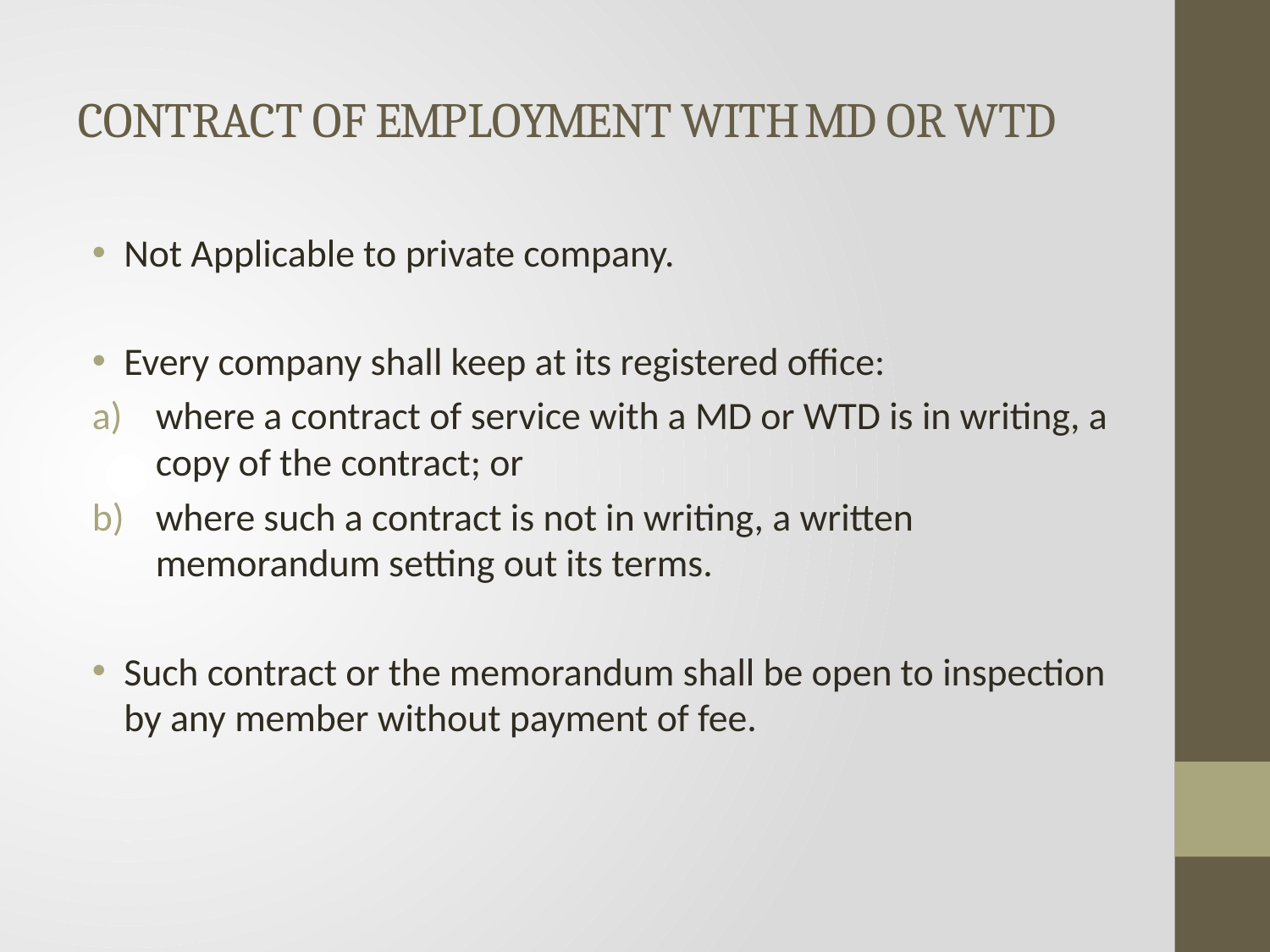

# CONTRACT OF EMPLOYMENT WITH MD OR WTD
Not Applicable to private company.

Every company shall keep at its registered office:
where a contract of service with a MD or WTD is in writing, a copy of the contract; or
where such a contract is not in writing, a written memorandum setting out its terms.

Such contract or the memorandum shall be open to inspection by any member without payment of fee.